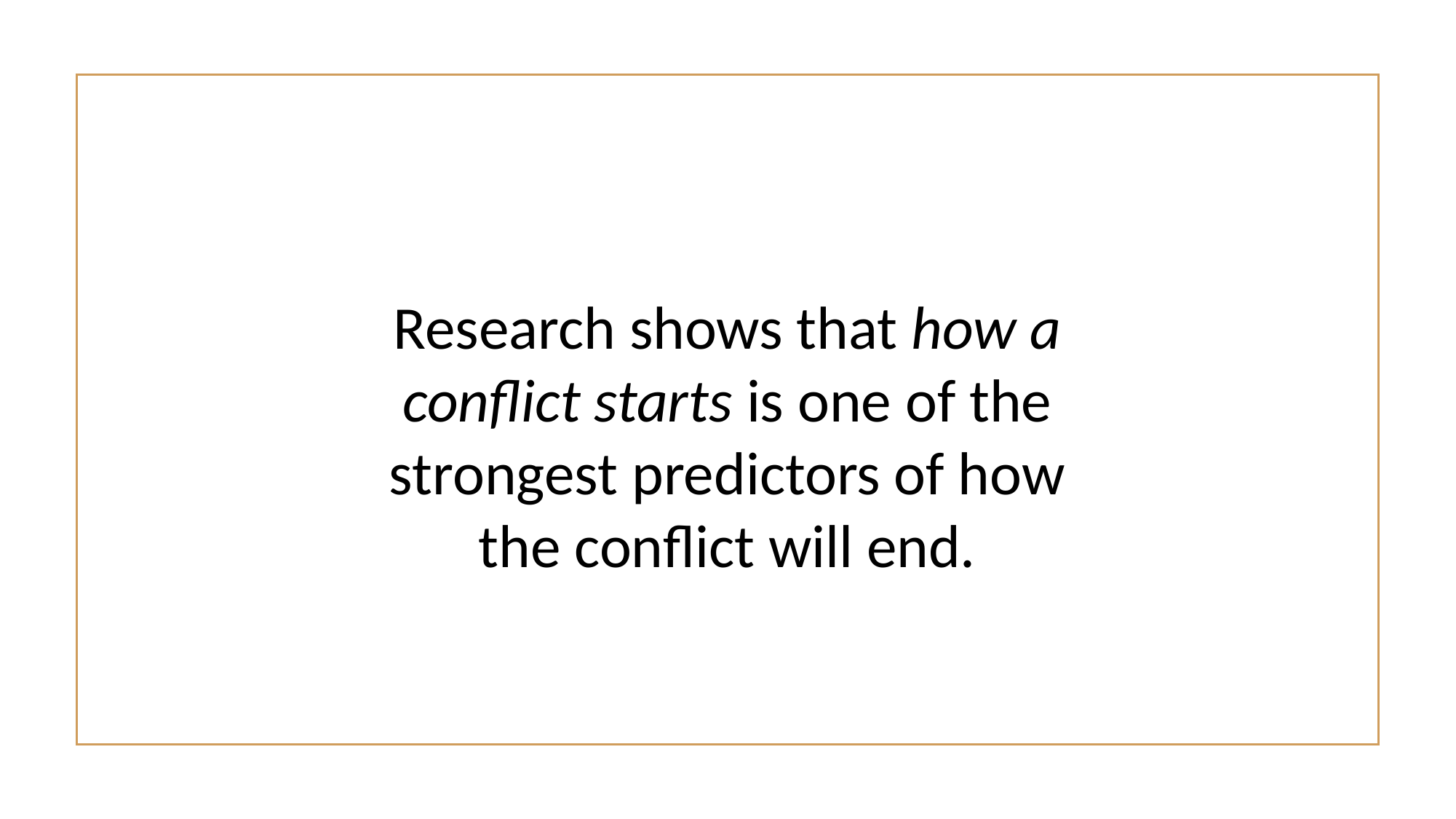

Research shows that how a conflict starts is one of the strongest predictors of how the conflict will end.